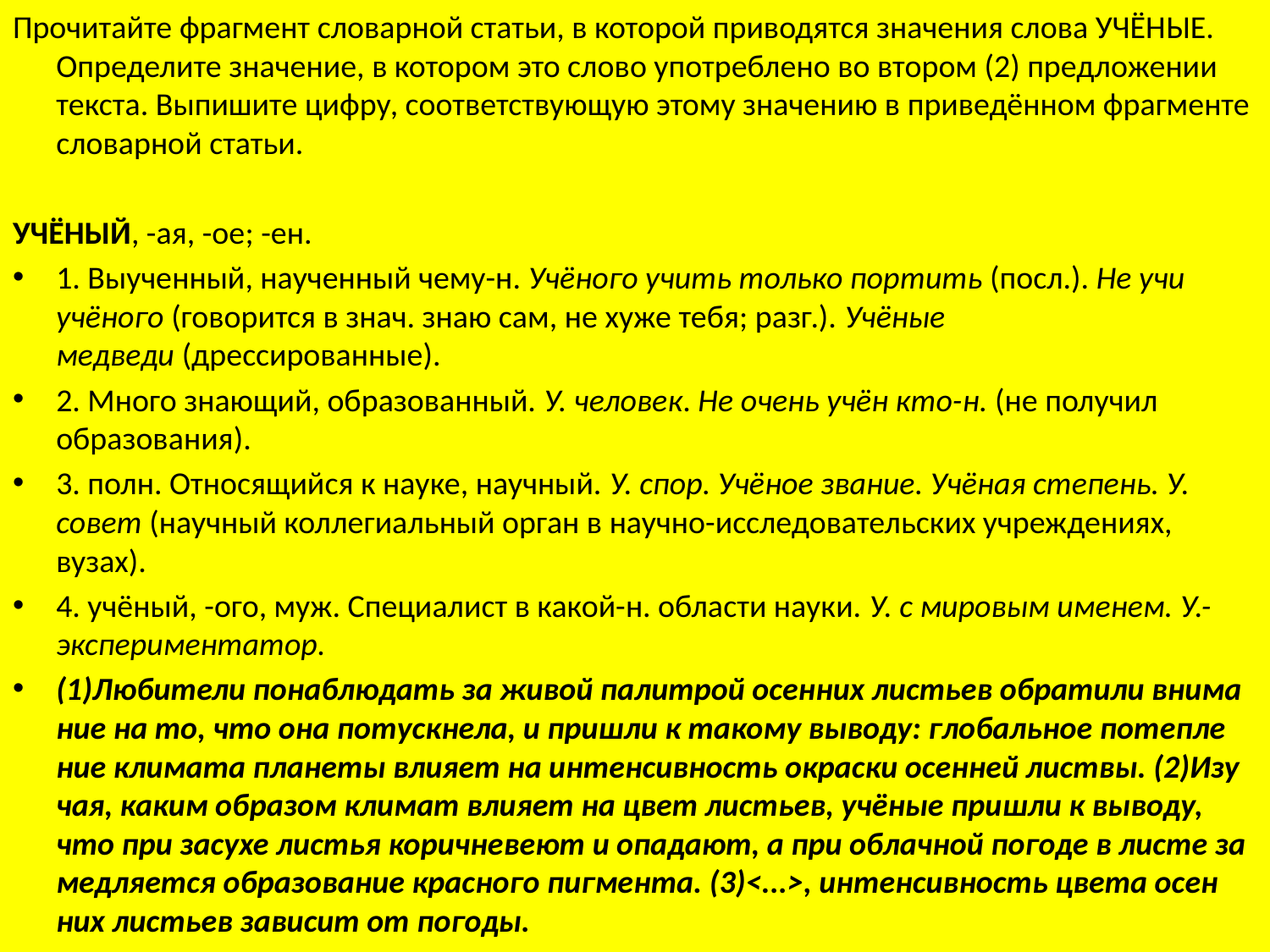

Прочитайте фрагмент словарной статьи, в которой приводятся значения слова УЧЁНЫЕ. Определите значение, в котором это слово употреблено во втором (2) предложении текста. Выпишите цифру, соответствующую этому значению в приведённом фрагменте словарной статьи.

УЧЁНЫЙ, -ая, -ое; -ен.
1. Выученный, наученный чему-н. Учёного учить только пор­тить (посл.). Не учи учёного (говорится в знач. знаю сам, не хуже тебя; разг.). Учёные медведи (дрессированные).
2. Много знающий, образованный. У. человек. Не очень учён кто-н. (не получил образования).
3. полн. Относящийся к науке, научный. У. спор. Учёное звание. Учёная степень. У. совет (научный коллегиальный орган в научно-исследовательских учреждениях, вузах).
4. учёный, -ого, муж. Специалист в какой-н. области науки. У. с мировым именем. У.-экспериментатор.
(1)Лю­би­те­ли по­на­блю­дать за живой па­лит­рой осен­них ли­стьев об­ра­ти­ли вни­ма­ние на то, что она по­туск­не­ла, и при­шли к та­ко­му вы­во­ду: гло­баль­ное по­теп­ле­ние кли­ма­та пла­не­ты вли­я­ет на ин­тен­сив­ность окрас­ки осен­ней лист­вы. (2)Изу­чая, каким об­ра­зом кли­мат вли­я­ет на цвет ли­стьев, учёные при­шли к вы­во­ду, что при за­су­хе ли­стья ко­рич­не­ве­ют и опа­да­ют, а при об­лач­ной по­го­де в листе за­мед­ля­ет­ся об­ра­зо­ва­ние крас­но­го пиг­мен­та. (3)<...>, ин­тен­сив­ность цвета осен­них ли­стьев за­ви­сит от по­го­ды.